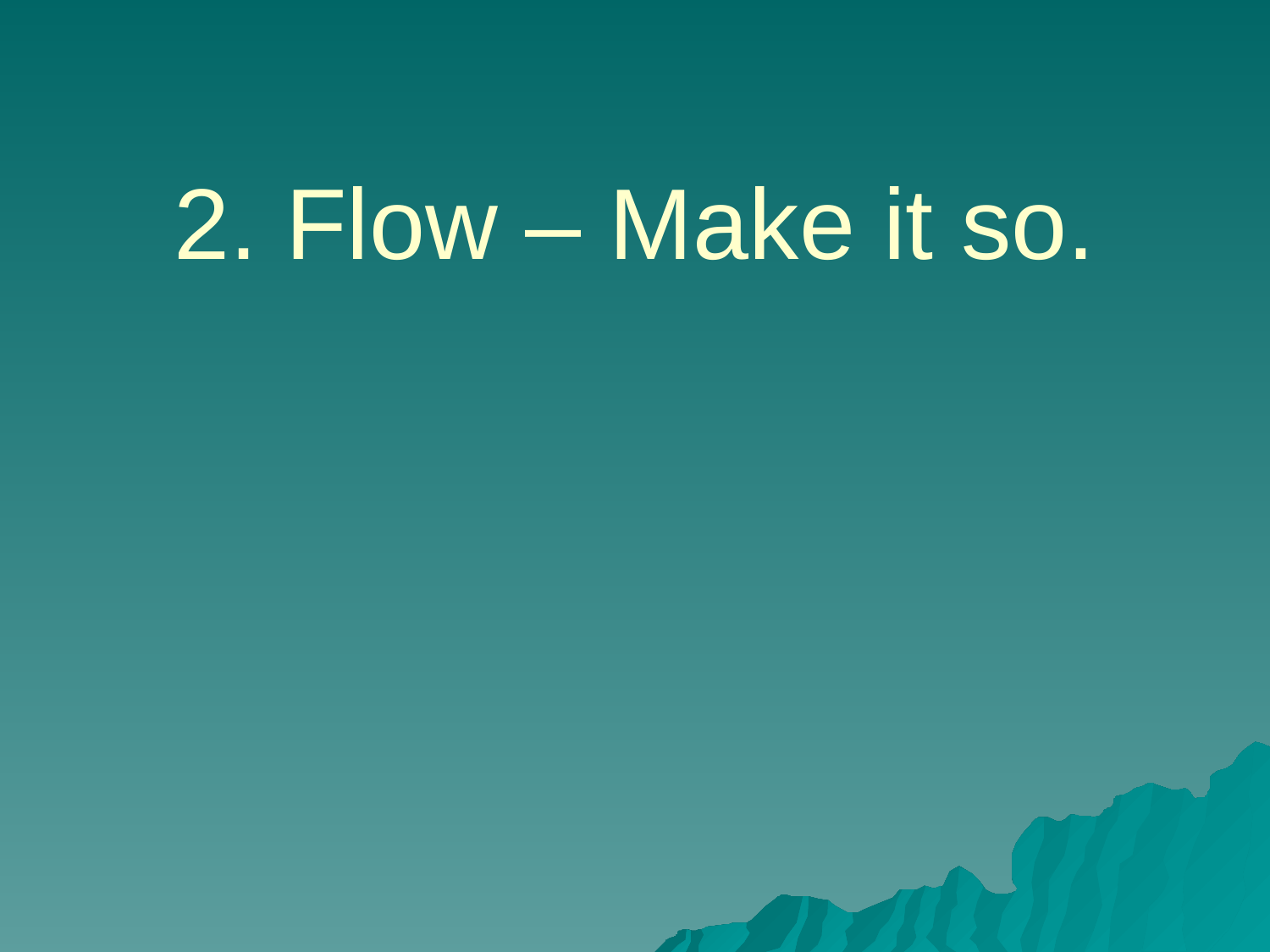

# 2. Flow – Make it so.